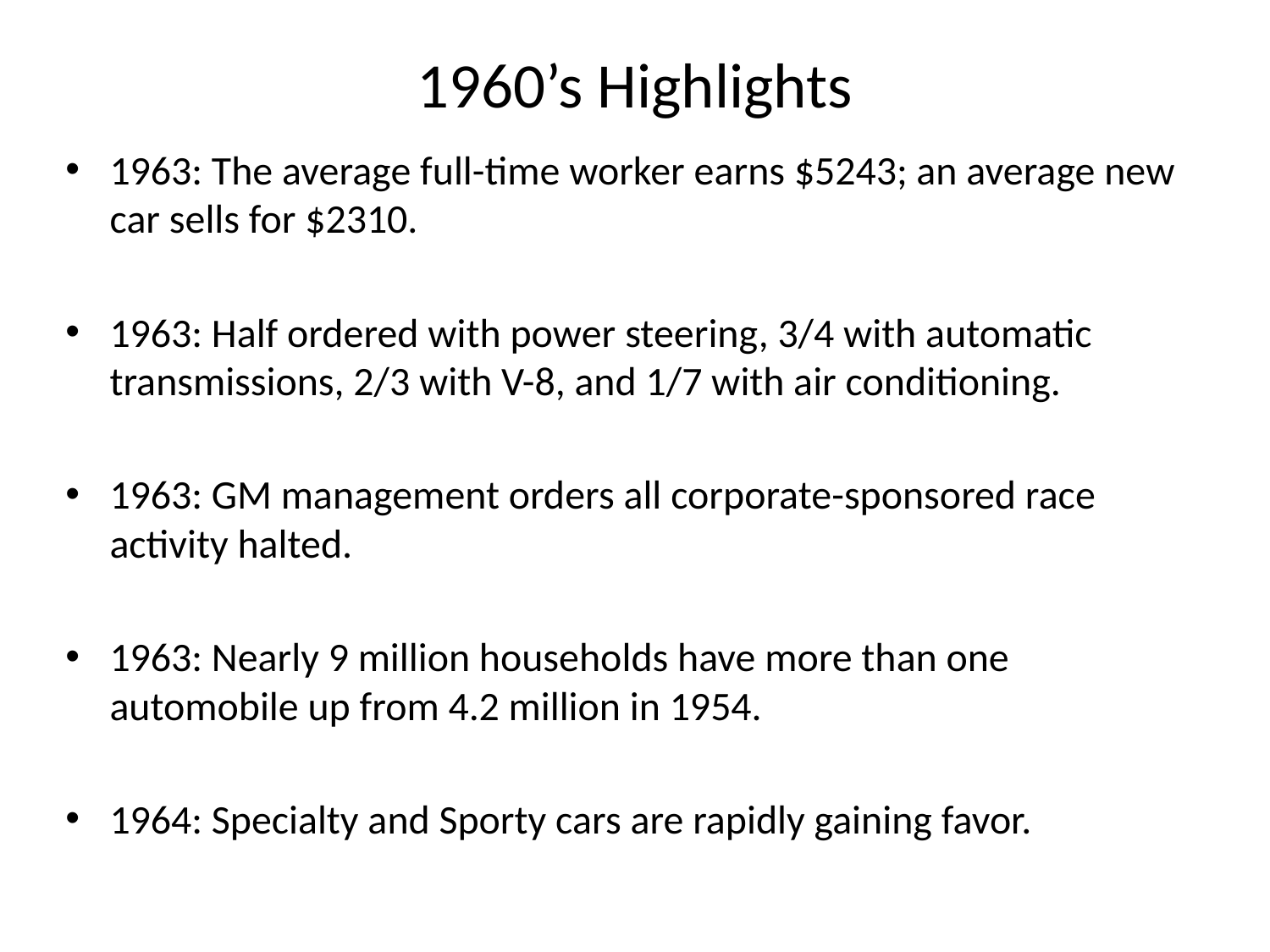

# 1960’s Highlights
1963: The average full-time worker earns $5243; an average new car sells for $2310.

1963: Half ordered with power steering, 3/4 with automatic transmissions, 2/3 with V-8, and 1/7 with air conditioning.

1963: GM management orders all corporate-sponsored race activity halted.

1963: Nearly 9 million households have more than one automobile up from 4.2 million in 1954.

1964: Specialty and Sporty cars are rapidly gaining favor.